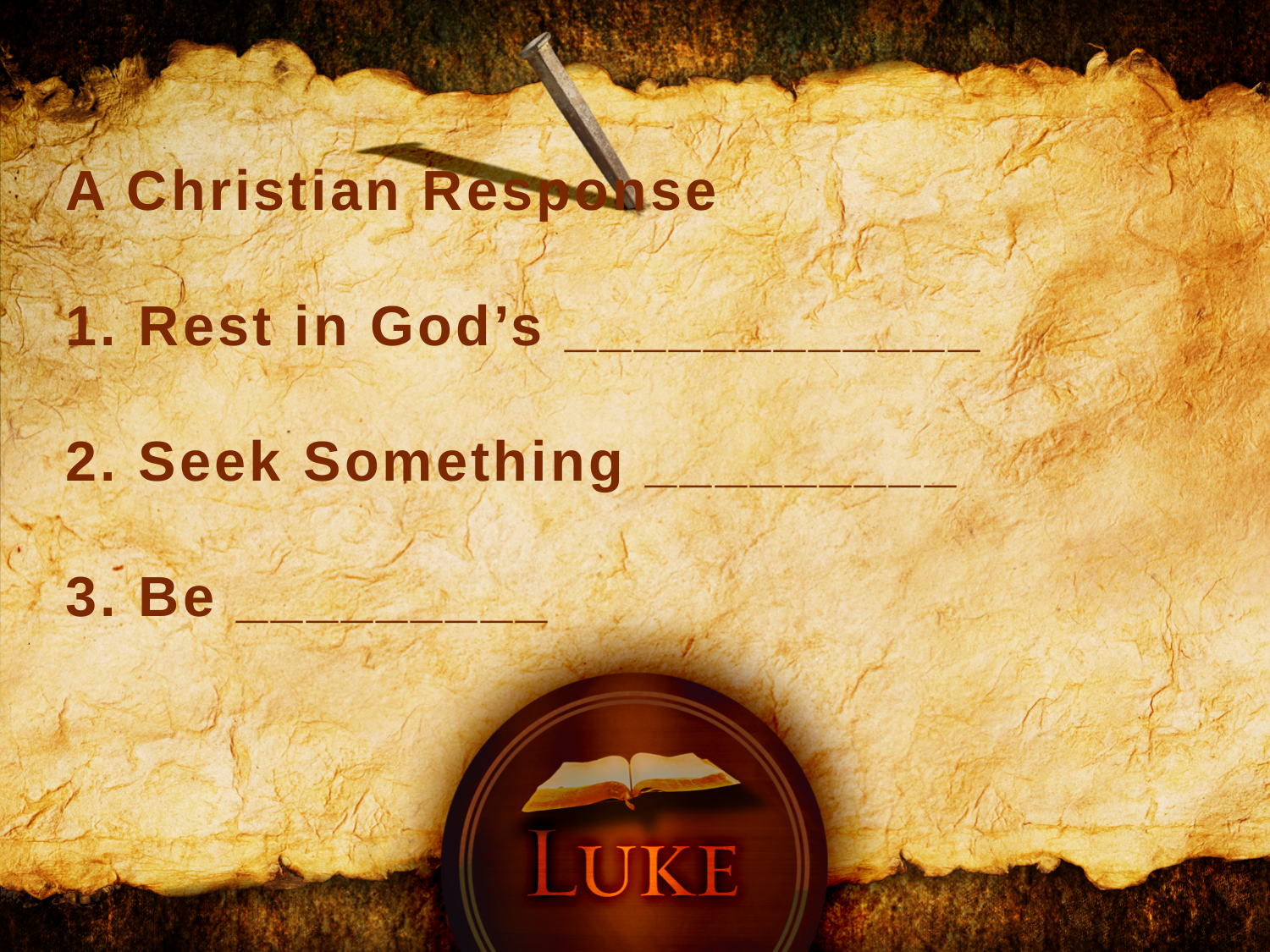

A Christian Response

1. Rest in God’s ____________

2. Seek Something _________

3. Be _________